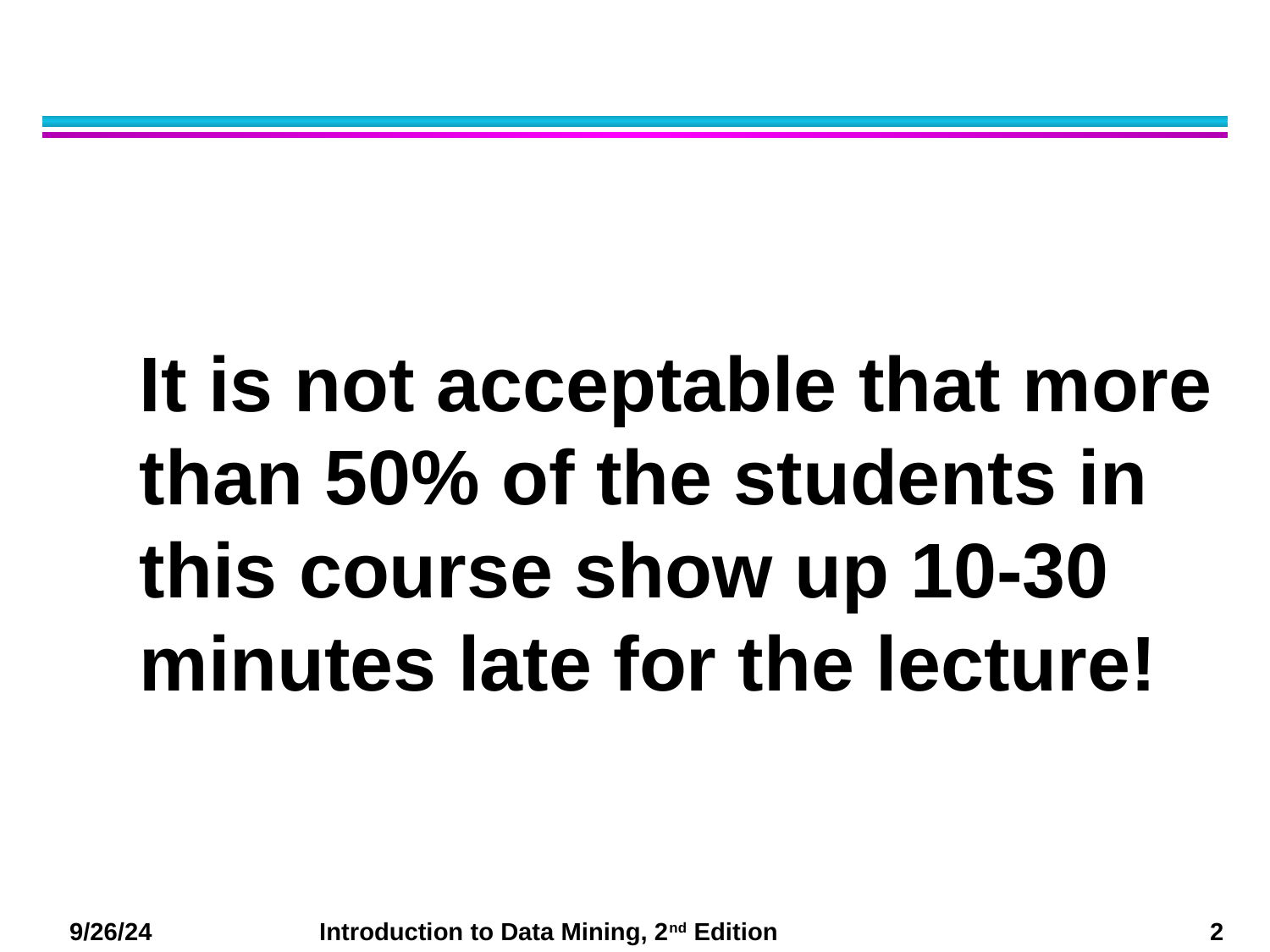

It is not acceptable that more than 50% of the students in this course show up 10-30 minutes late for the lecture!